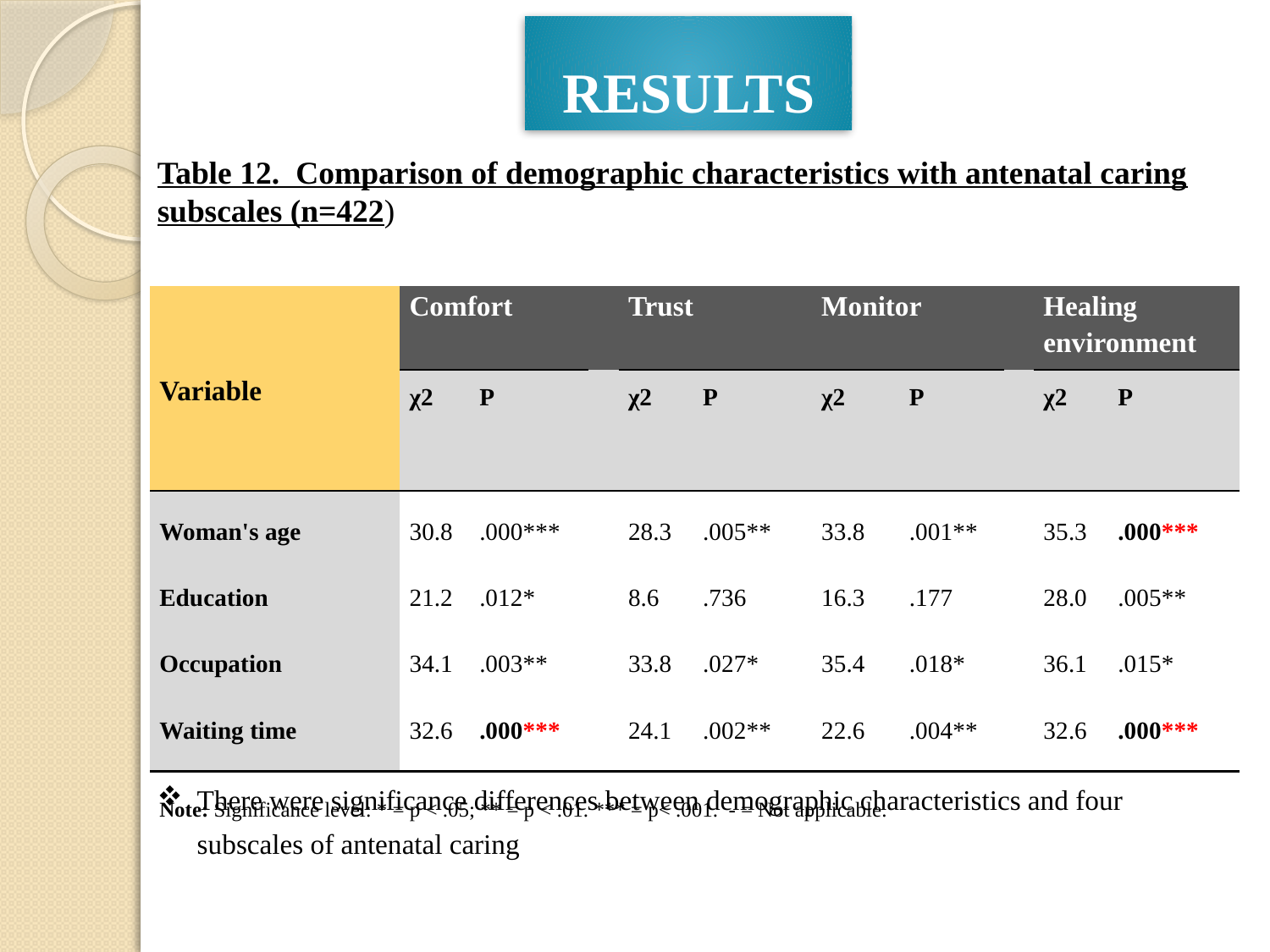

RESULTS
Table 12.  Comparison of demographic characteristics with antenatal caring subscales (n=422)
| Variable | Comfort |  |  | Trust |  | Monitor |  |  | Healing environment |  |
| --- | --- | --- | --- | --- | --- | --- | --- | --- | --- | --- |
|  | χ2 | P |  | χ2 | P | χ2 | P |  | χ2 | P |
| Woman's age | 30.8 | .000\*\*\* |  | 28.3 | .005\*\* | 33.8 | .001\*\* |  | 35.3 | .000\*\*\* |
| Education | 21.2 | .012\* |  | 8.6 | .736 | 16.3 | .177 |  | 28.0 | .005\*\* |
| Occupation | 34.1 | .003\*\* |  | 33.8 | .027\* | 35.4 | .018\* |  | 36.1 | .015\* |
| Waiting time | 32.6 | .000\*\*\* |  | 24.1 | .002\*\* | 22.6 | .004\*\* |  | 32.6 | .000\*\*\* |
| Note: Significance level: \* = p < .05; \*\* = p < .01. \*\*\* = p< .001. - = Not applicable. |  |  |  |  |  |  |  |  |  |  |
There were significance differences between demographic characteristics and four subscales of antenatal caring